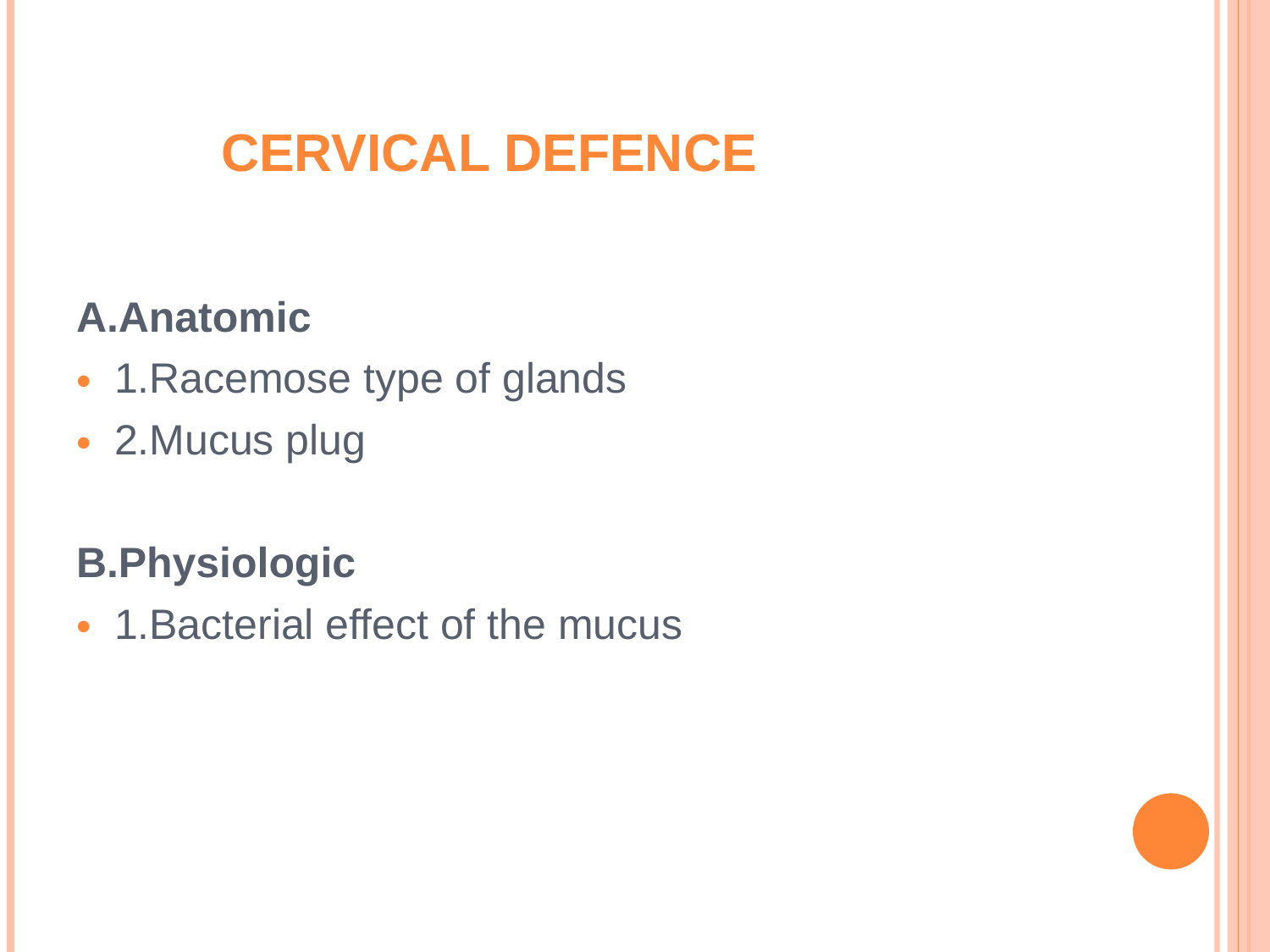

# Cervical defence

A.Anatomic
1.Racemose type of glands
2.Mucus plug

B.Physiologic
1.Bacterial effect of the mucus